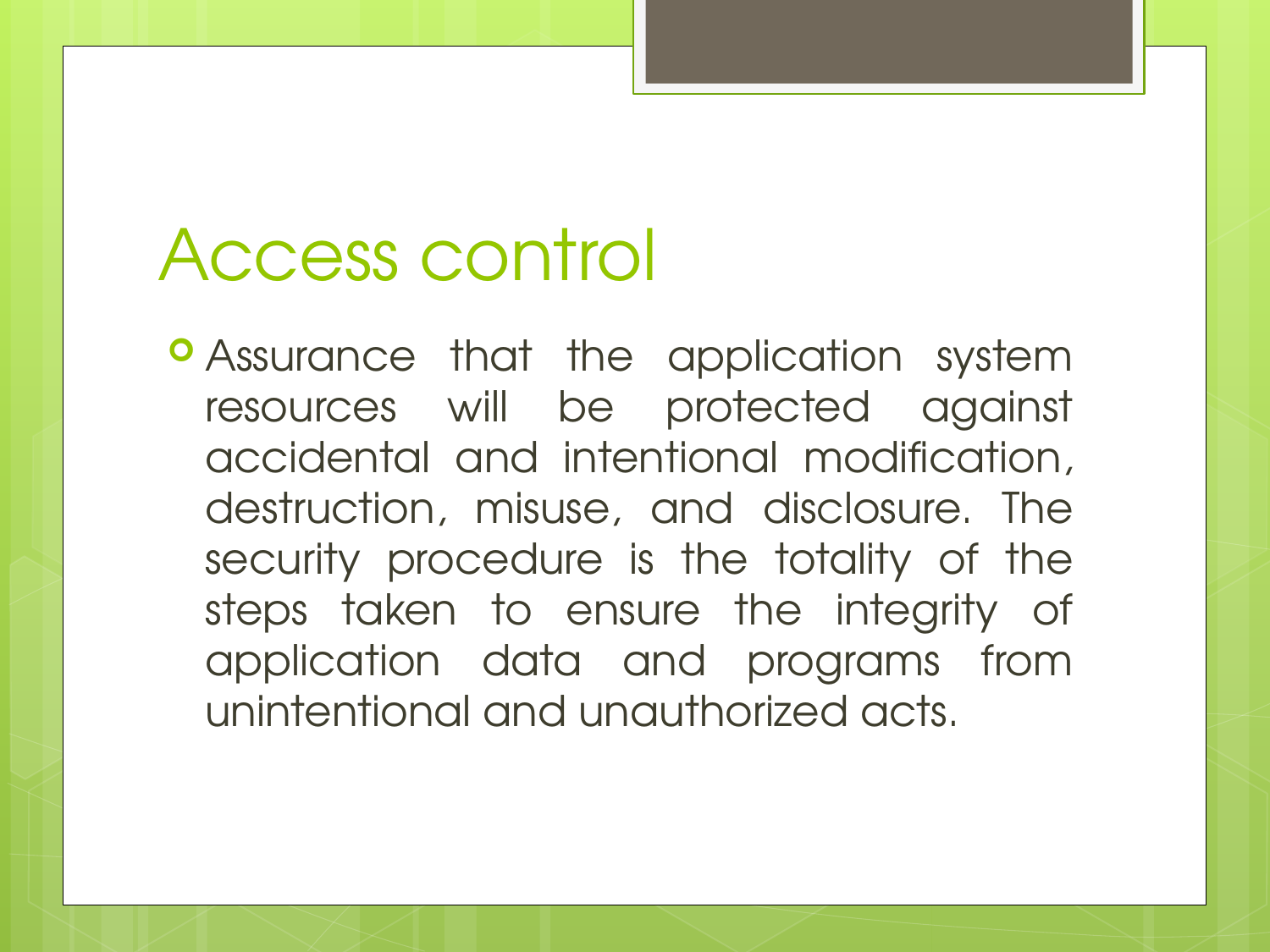

# Access control
Assurance that the application system resources will be protected against accidental and intentional modification, destruction, misuse, and disclosure. The security procedure is the totality of the steps taken to ensure the integrity of application data and programs from unintentional and unauthorized acts.